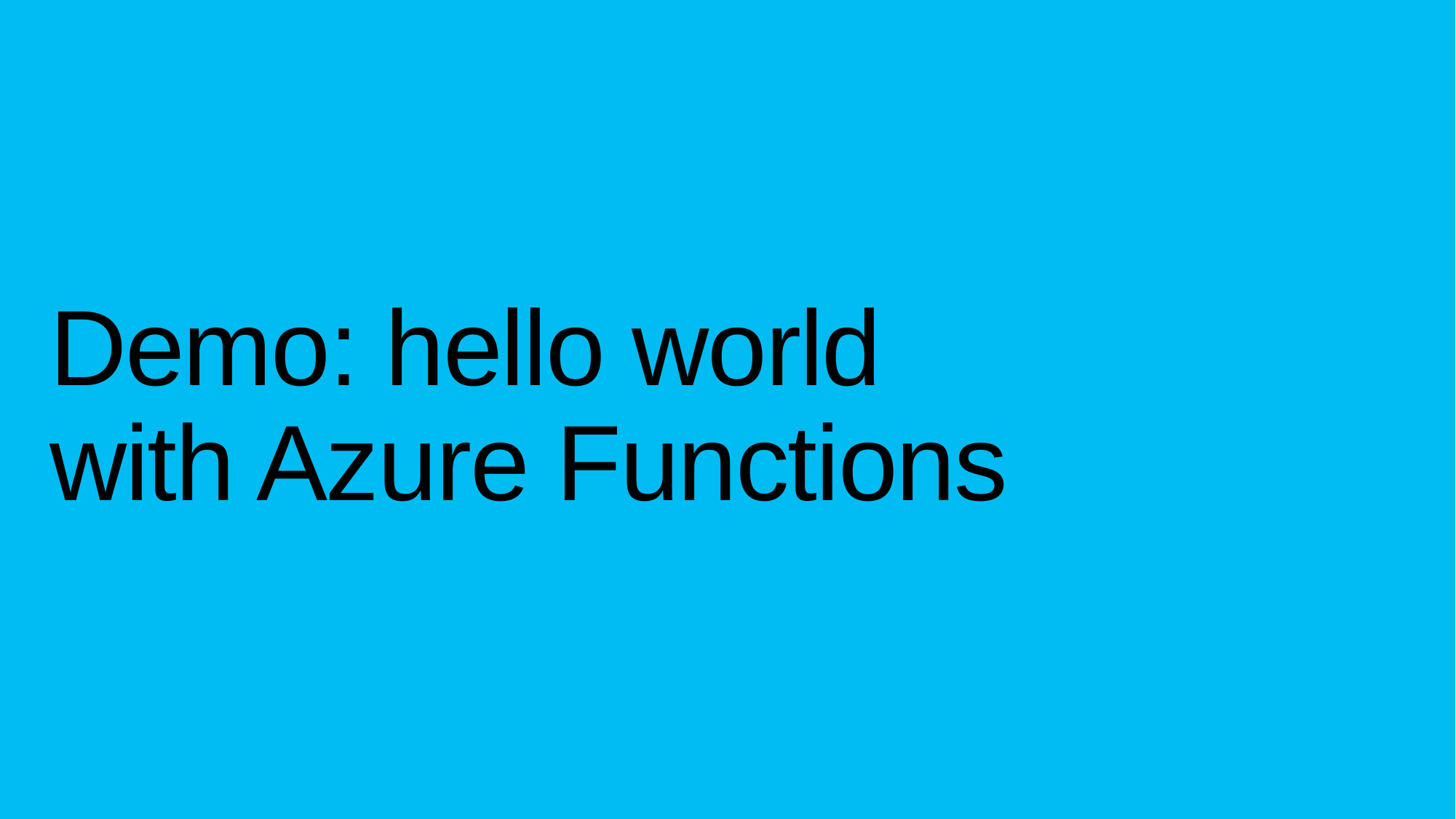

# Demo: hello world with Azure Functions